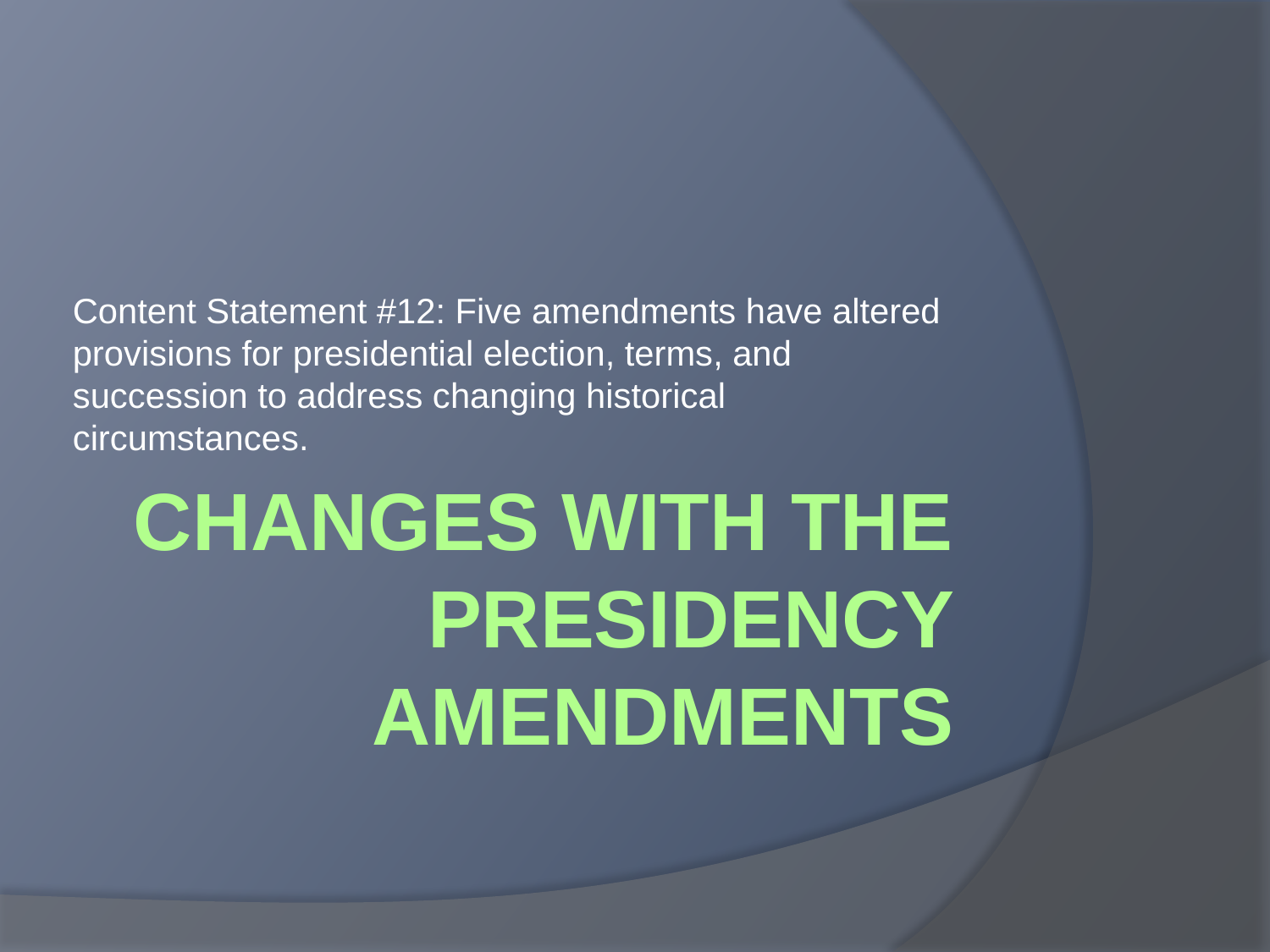

Content Statement #12: Five amendments have altered provisions for presidential election, terms, and succession to address changing historical circumstances.
# Changes With the Presidency Amendments